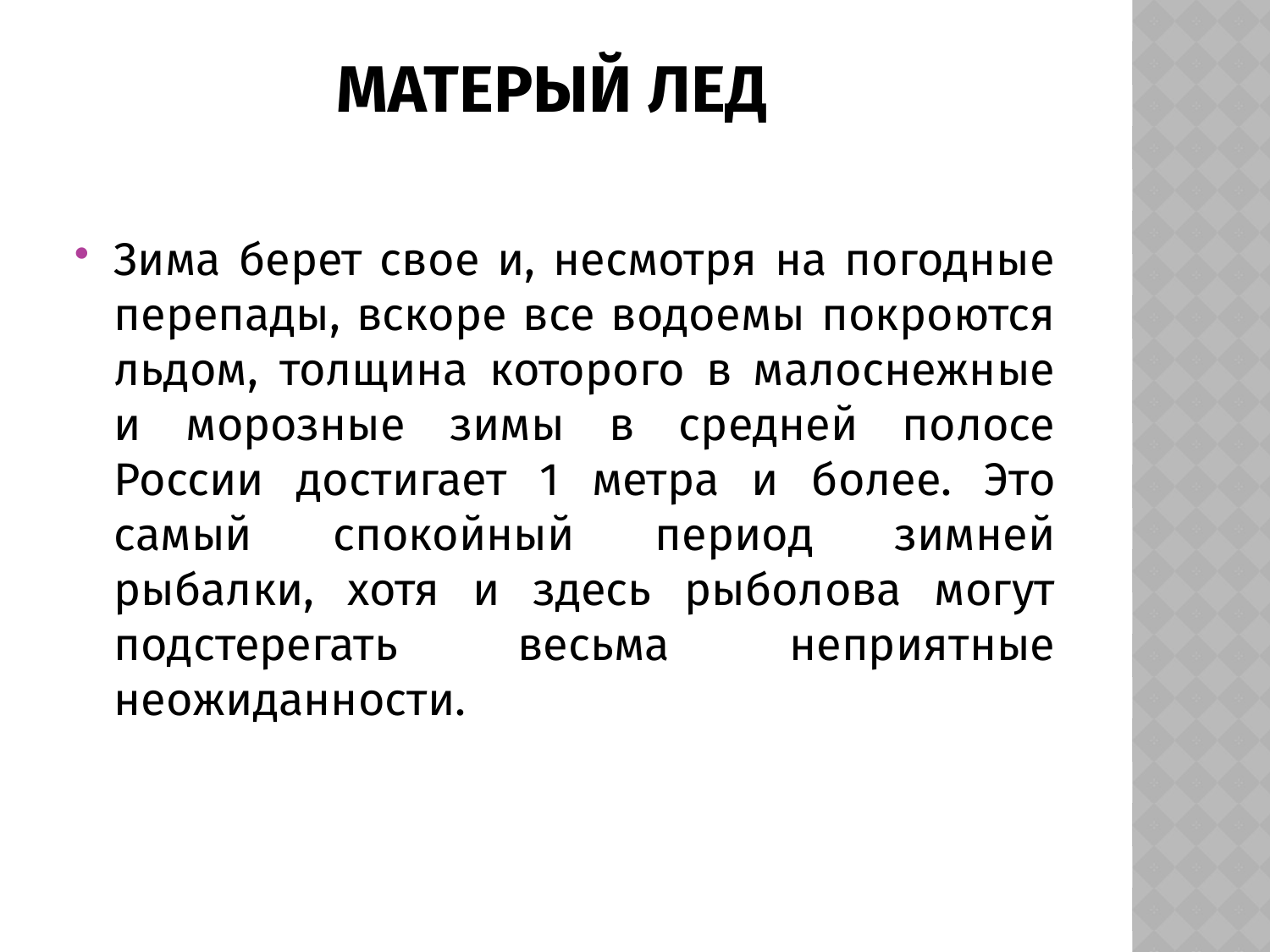

# МАТЕРЫЙ ЛЕД
Зима берет свое и, несмотря на погодные перепады, вскоре все водоемы покроются льдом, толщина которого в малоснежные и морозные зимы в средней полосе России достигает 1 метра и более. Это самый спокойный период зимней рыбалки, хотя и здесь рыболова могут подстерегать весьма неприятные неожиданности.